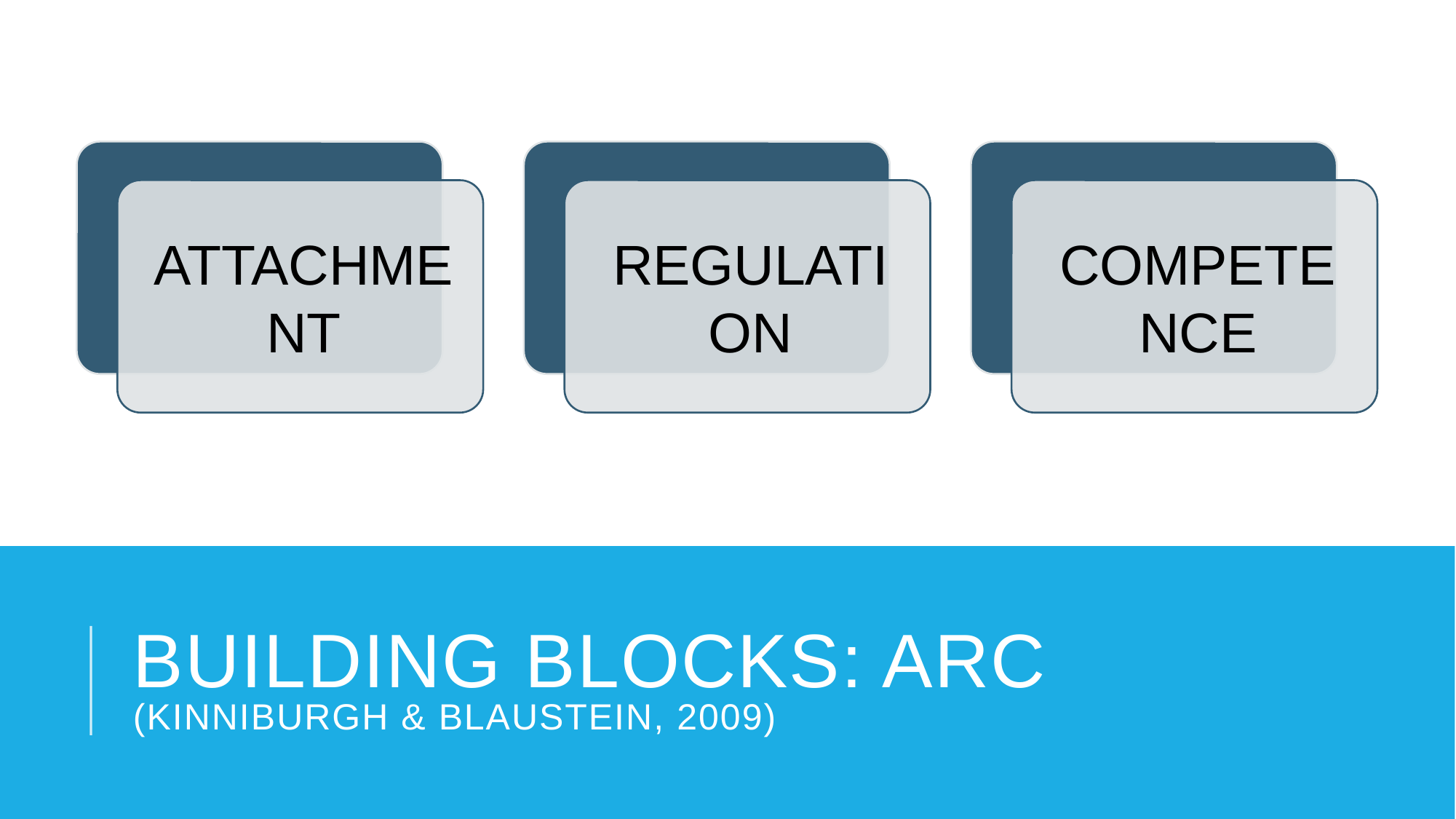

Attachment
Regulation
Competence

# Building blocks: arc (Kinniburgh & blaustein, 2009)